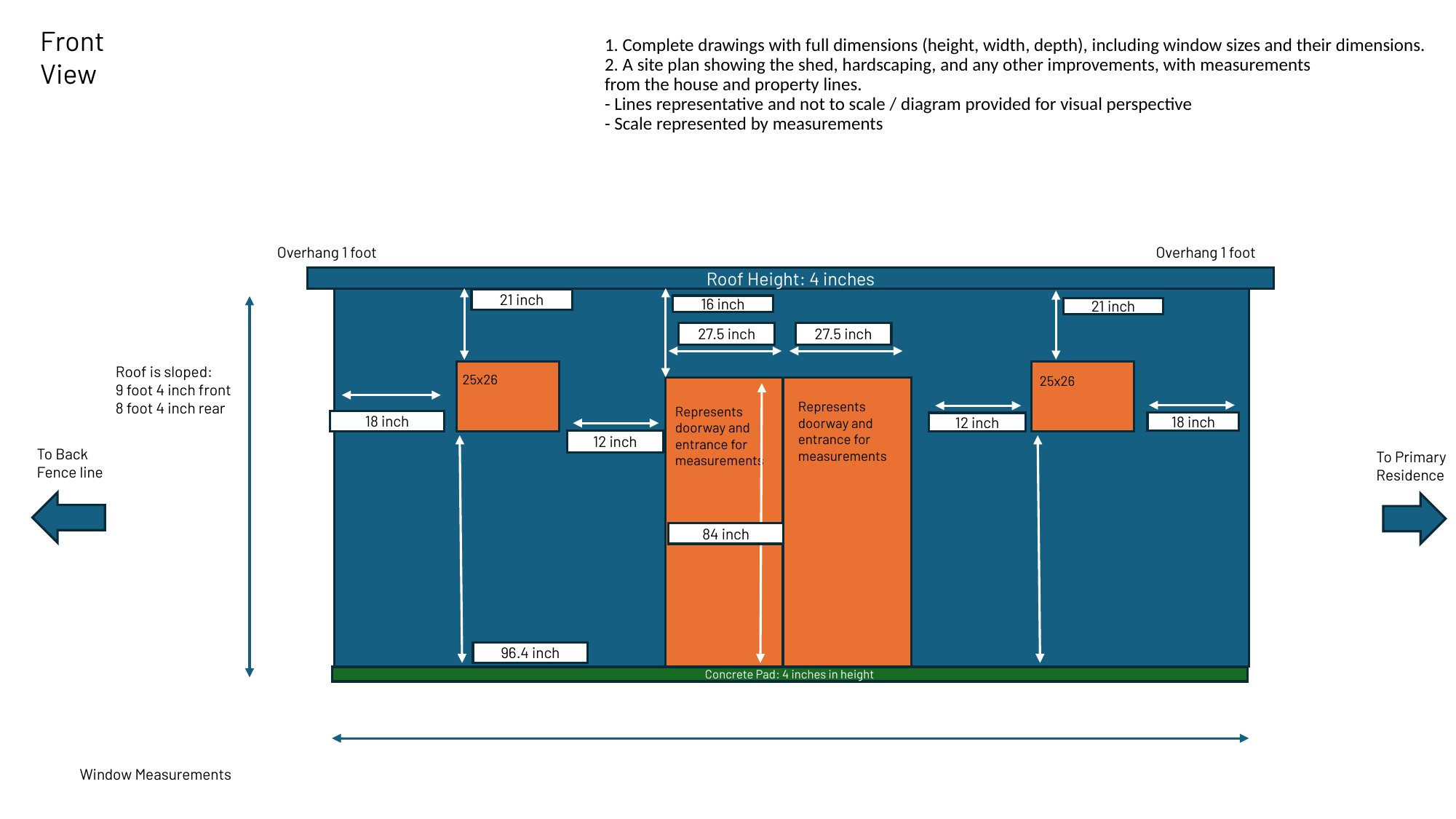

# 1. Complete drawings with full dimensions (height, width, depth), including window sizes and their dimensions. 2. A site plan showing the shed, hardscaping, and any other improvements, with measurements from the house and property lines. - Lines representative and not to scale / diagram provided for visual perspective - Scale represented by measurements
Front View
Overhang 1 foot
Overhang 1 foot
Roof Height: 4 inches

21 inch
16 inch
21 inch
27.5 inch
27.5 inch
Roof is sloped:
9 foot 4 inch front
8 foot 4 inch rear

25x26
25x26

Represents doorway and entrance for measurements
Represents doorway and entrance for measurements
18 inch
18 inch
12 inch
12 inch
To Back Fence line
To Primary Residence

84 inch
96.4 inch
Concrete Pad: 4 inches in height
Window Measurements